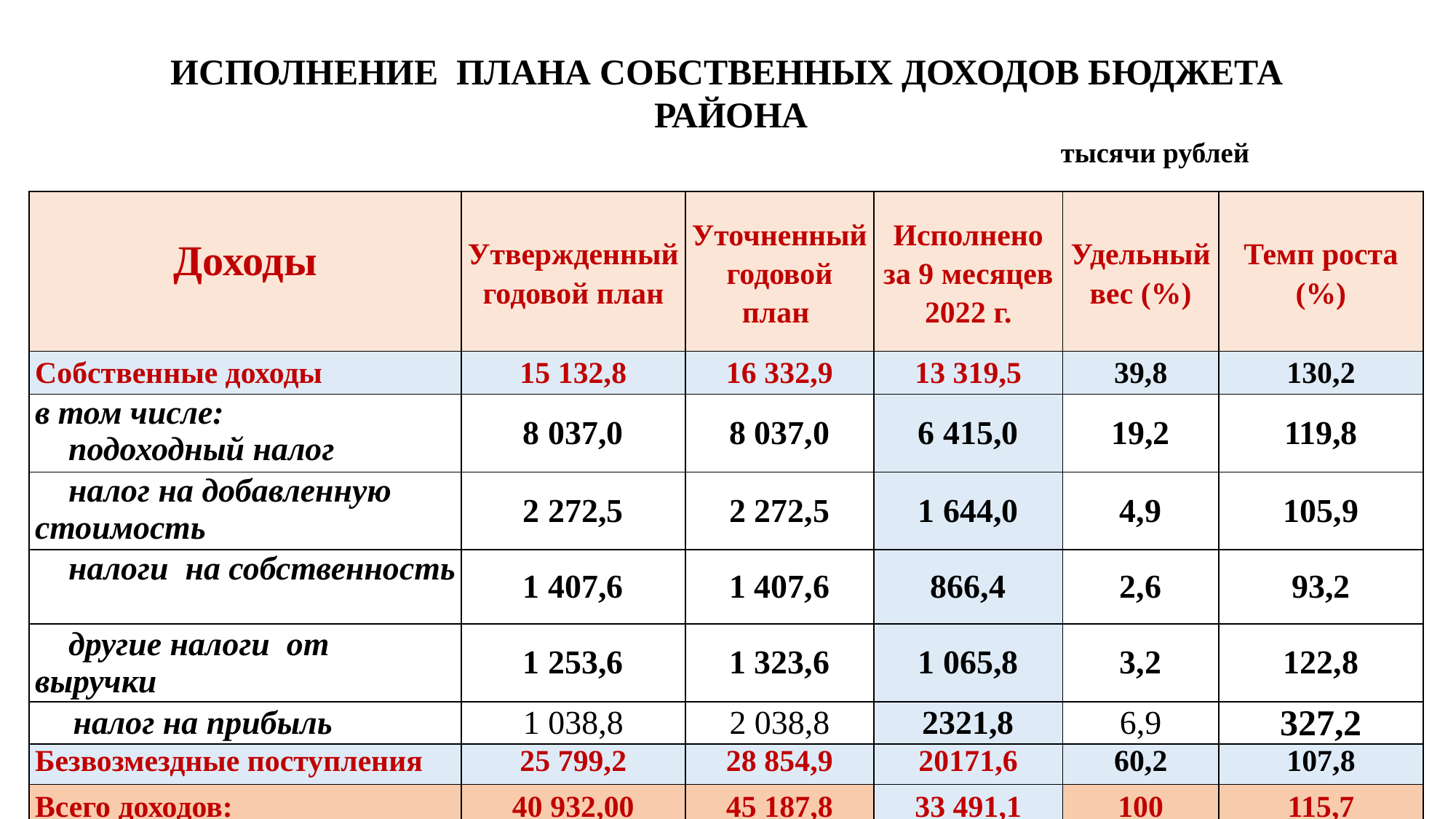

# ИСПОЛНЕНИЕ  ПЛАНА СОБСТВЕННЫХ ДОХОДОВ БЮДЖЕТА  РАЙОНА тысячи рублей
| Доходы | Утвержденный годовой план | Уточненный годовой план | Исполнено за 9 месяцев 2022 г. | Удельный вес (%) | Темп роста (%) |
| --- | --- | --- | --- | --- | --- |
| Собственные доходы | 15 132,8 | 16 332,9 | 13 319,5 | 39,8 | 130,2 |
| в том числе: подоходный налог | 8 037,0 | 8 037,0 | 6 415,0 | 19,2 | 119,8 |
| налог на добавленную стоимость | 2 272,5 | 2 272,5 | 1 644,0 | 4,9 | 105,9 |
| налоги на собственность | 1 407,6 | 1 407,6 | 866,4 | 2,6 | 93,2 |
| другие налоги от выручки | 1 253,6 | 1 323,6 | 1 065,8 | 3,2 | 122,8 |
| налог на прибыль | 1 038,8 | 2 038,8 | 2321,8 | 6,9 | 327,2 |
| Безвозмездные поступления | 25 799,2 | 28 854,9 | 20171,6 | 60,2 | 107,8 |
| Всего доходов: | 40 932,00 | 45 187,8 | 33 491,1 | 100 | 115,7 |